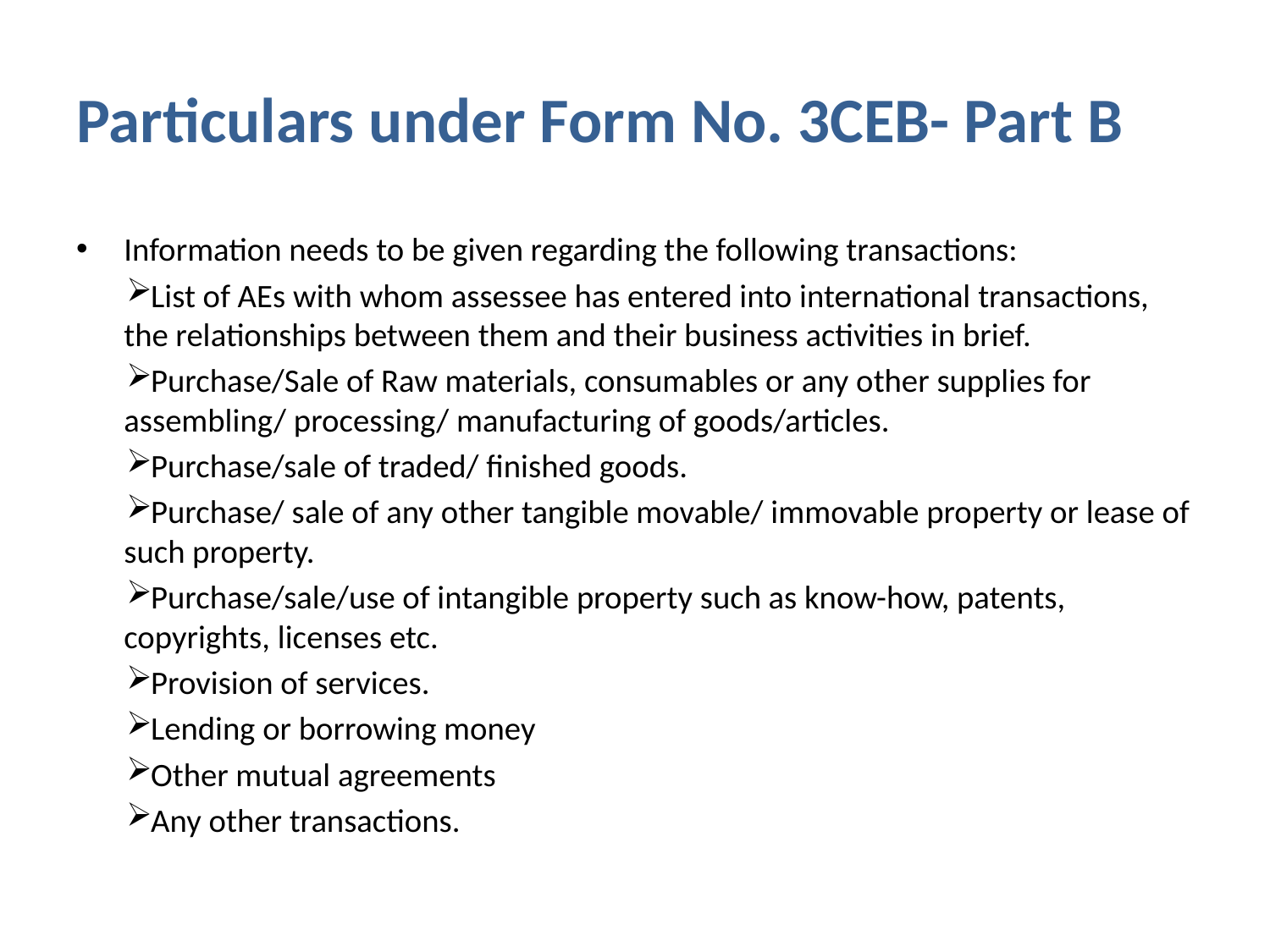

# Particulars under Form No. 3CEB- Part B
Information needs to be given regarding the following transactions:
List of AEs with whom assessee has entered into international transactions, the relationships between them and their business activities in brief.
Purchase/Sale of Raw materials, consumables or any other supplies for assembling/ processing/ manufacturing of goods/articles.
Purchase/sale of traded/ finished goods.
Purchase/ sale of any other tangible movable/ immovable property or lease of such property.
Purchase/sale/use of intangible property such as know-how, patents, copyrights, licenses etc.
Provision of services.
Lending or borrowing money
Other mutual agreements
Any other transactions.